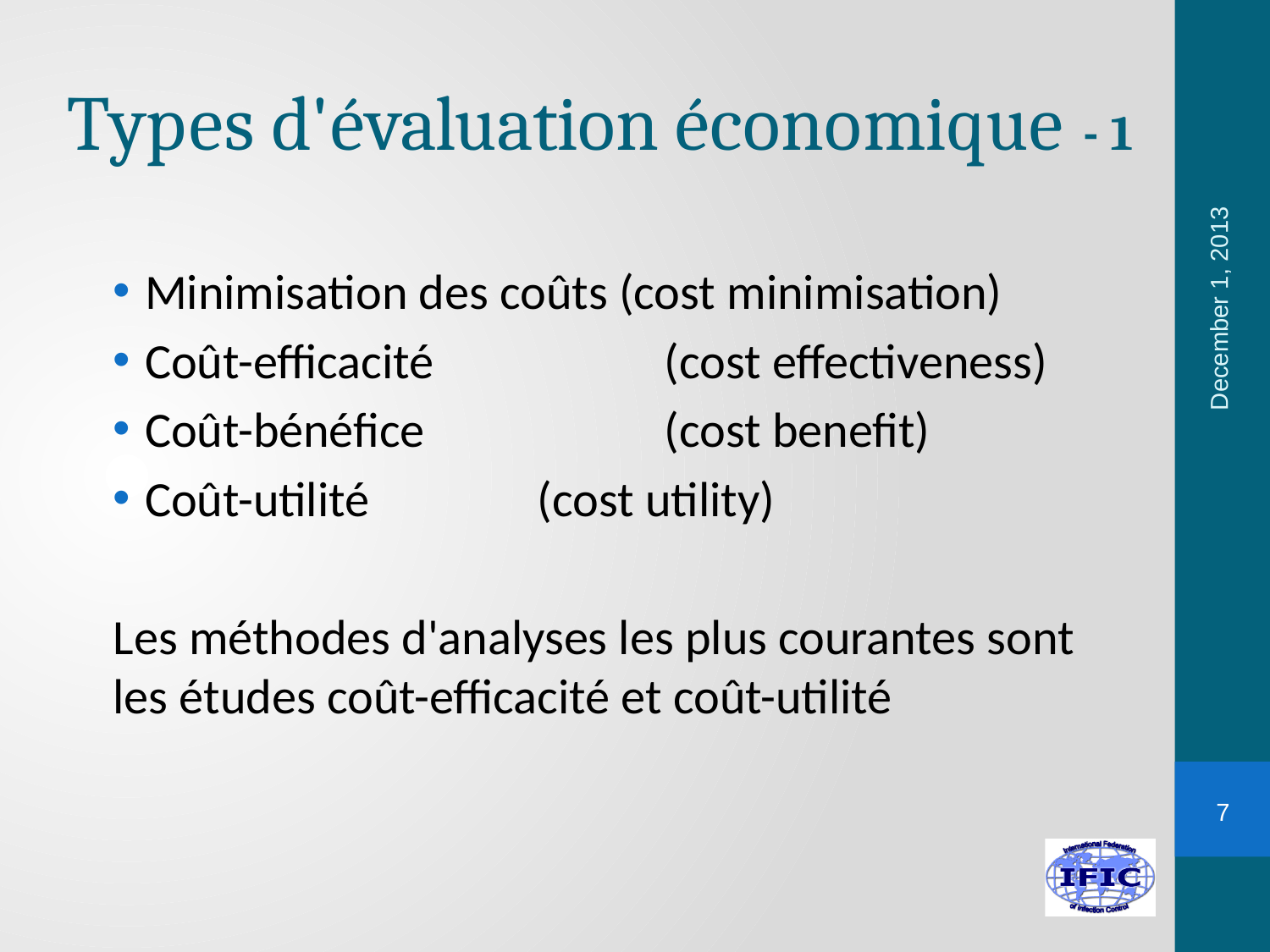

# Types d'évaluation économique - 1
December 1, 2013
Minimisation des coûts (cost minimisation)
Coût-efficacité 		 (cost effectiveness)
Coût-bénéfice		 (cost benefit)
Coût-utilité		 (cost utility)

Les méthodes d'analyses les plus courantes sont les études coût-efficacité et coût-utilité
7